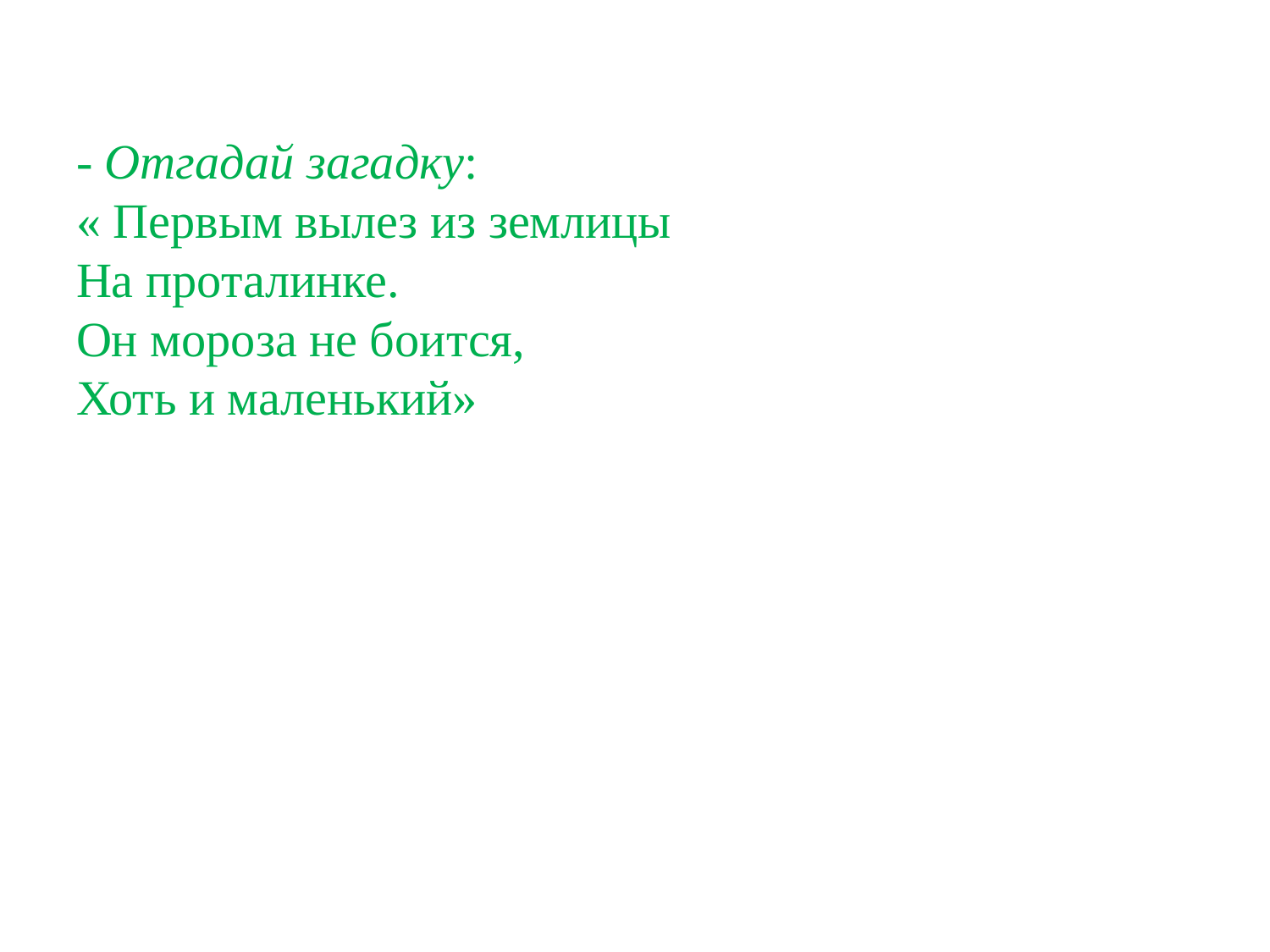

# - Отгадай загадку: « Первым вылез из землицы На проталинке. Он мороза не боится, Хоть и маленький»